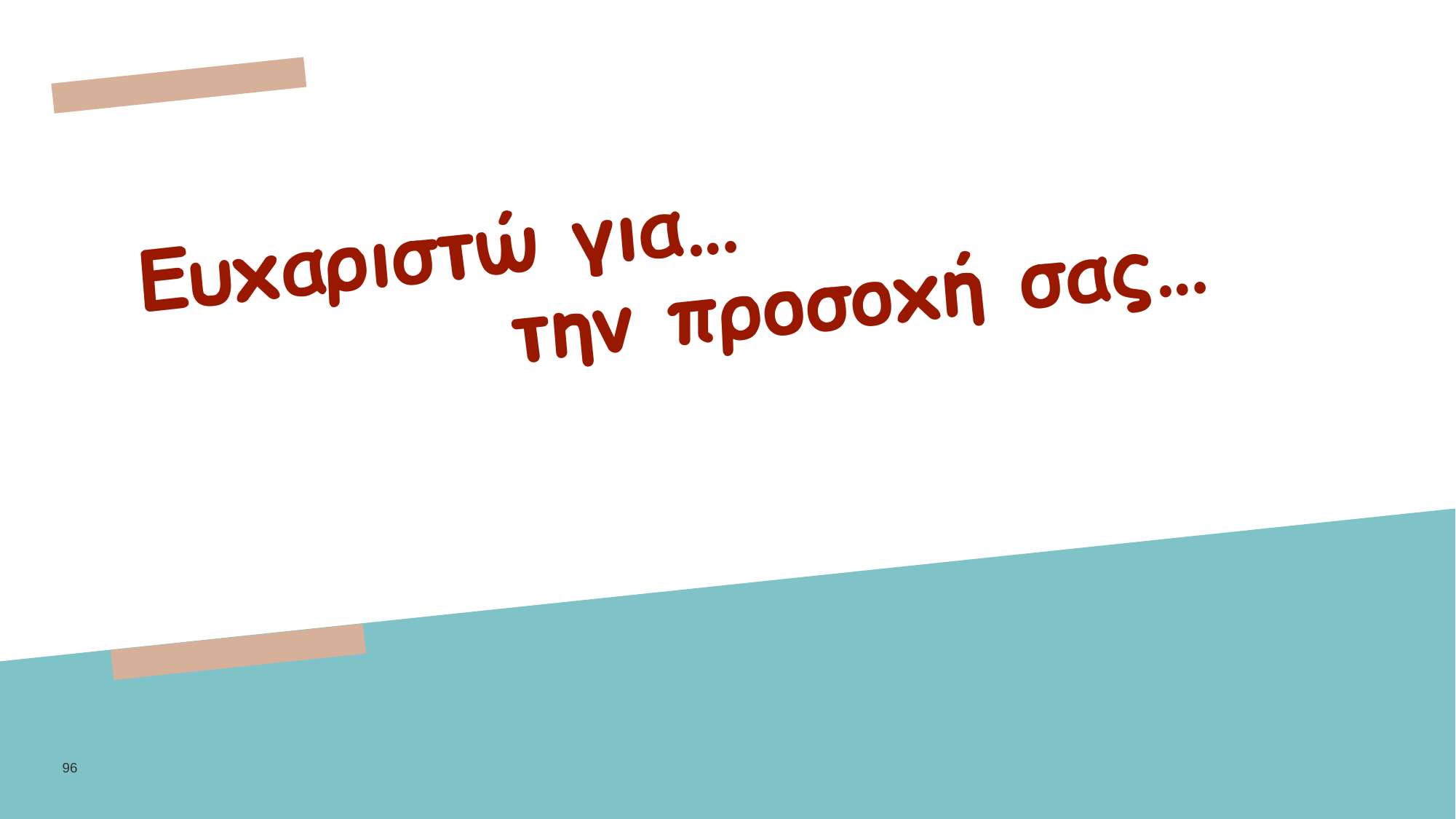

# Ευχαριστώ για… την προσοχή σας…

96